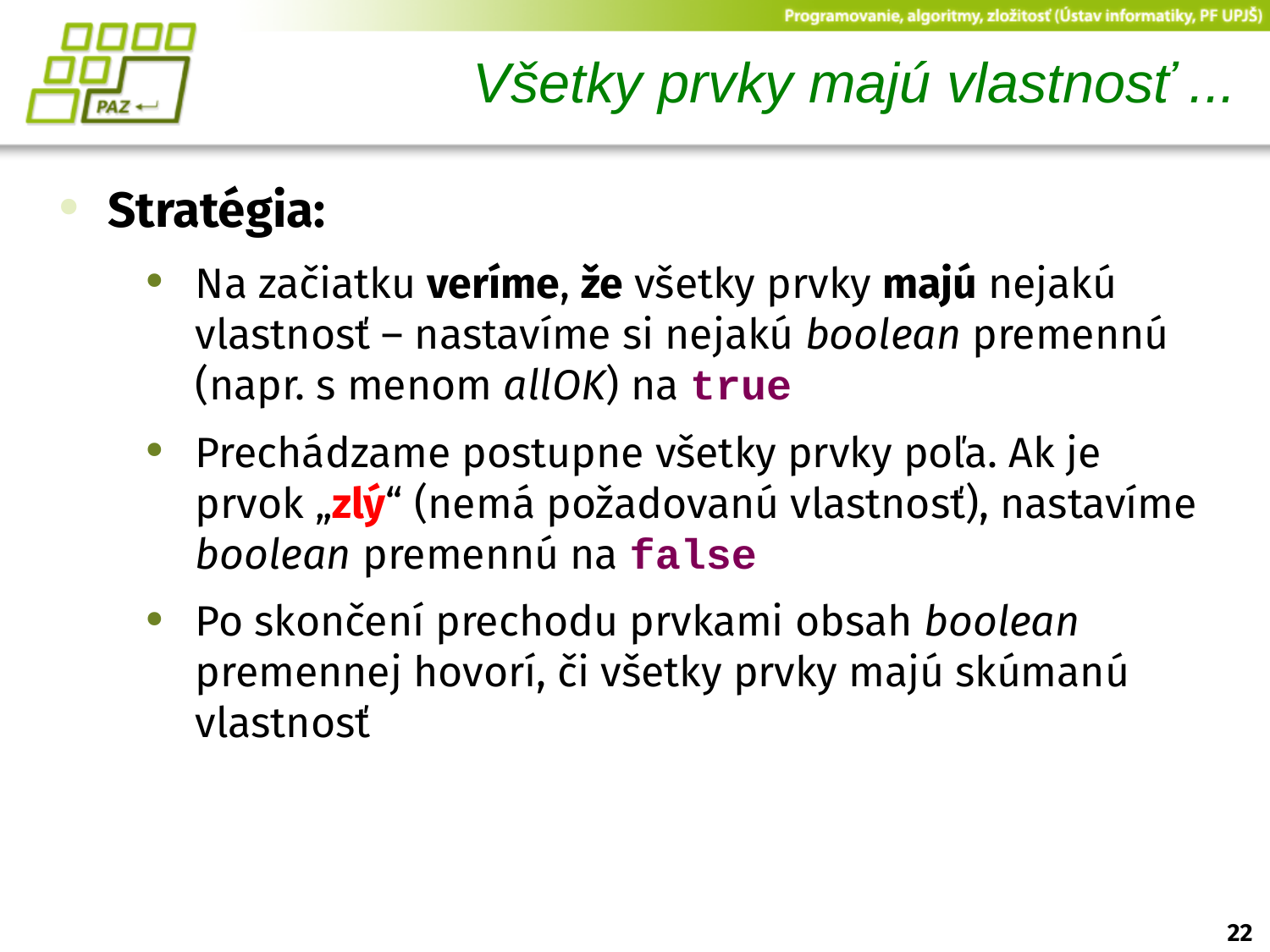

# Všetky prvky majú vlastnosť ...
Stratégia:
Na začiatku veríme, že všetky prvky majú nejakú vlastnosť – nastavíme si nejakú boolean premennú (napr. s menom allOK) na true
Prechádzame postupne všetky prvky poľa. Ak je prvok „zlý“ (nemá požadovanú vlastnosť), nastavíme boolean premennú na false
Po skončení prechodu prvkami obsah boolean premennej hovorí, či všetky prvky majú skúmanú vlastnosť